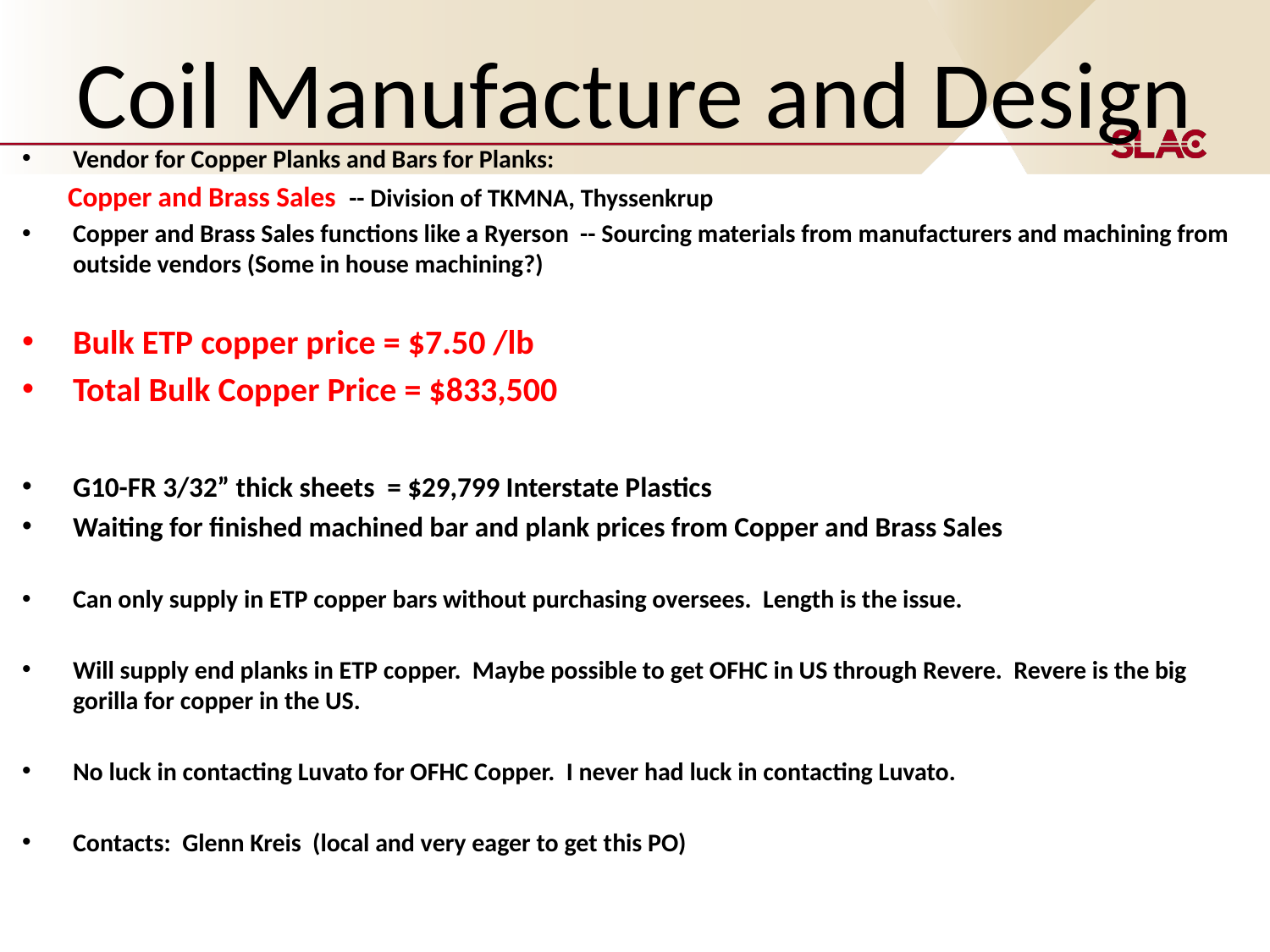

# Coil Manufacture and Design
Vendor for Copper Planks and Bars for Planks:
        Copper and Brass Sales  -- Division of TKMNA, Thyssenkrup
Copper and Brass Sales functions like a Ryerson  -- Sourcing materials from manufacturers and machining from outside vendors (Some in house machining?)

Bulk ETP copper price = $7.50 /lb
Total Bulk Copper Price = $833,500

G10-FR 3/32” thick sheets  = $29,799 Interstate Plastics
Waiting for finished machined bar and plank prices from Copper and Brass Sales

Can only supply in ETP copper bars without purchasing oversees.  Length is the issue.

Will supply end planks in ETP copper.  Maybe possible to get OFHC in US through Revere.  Revere is the big gorilla for copper in the US.

No luck in contacting Luvato for OFHC Copper.  I never had luck in contacting Luvato.

Contacts:  Glenn Kreis  (local and very eager to get this PO)